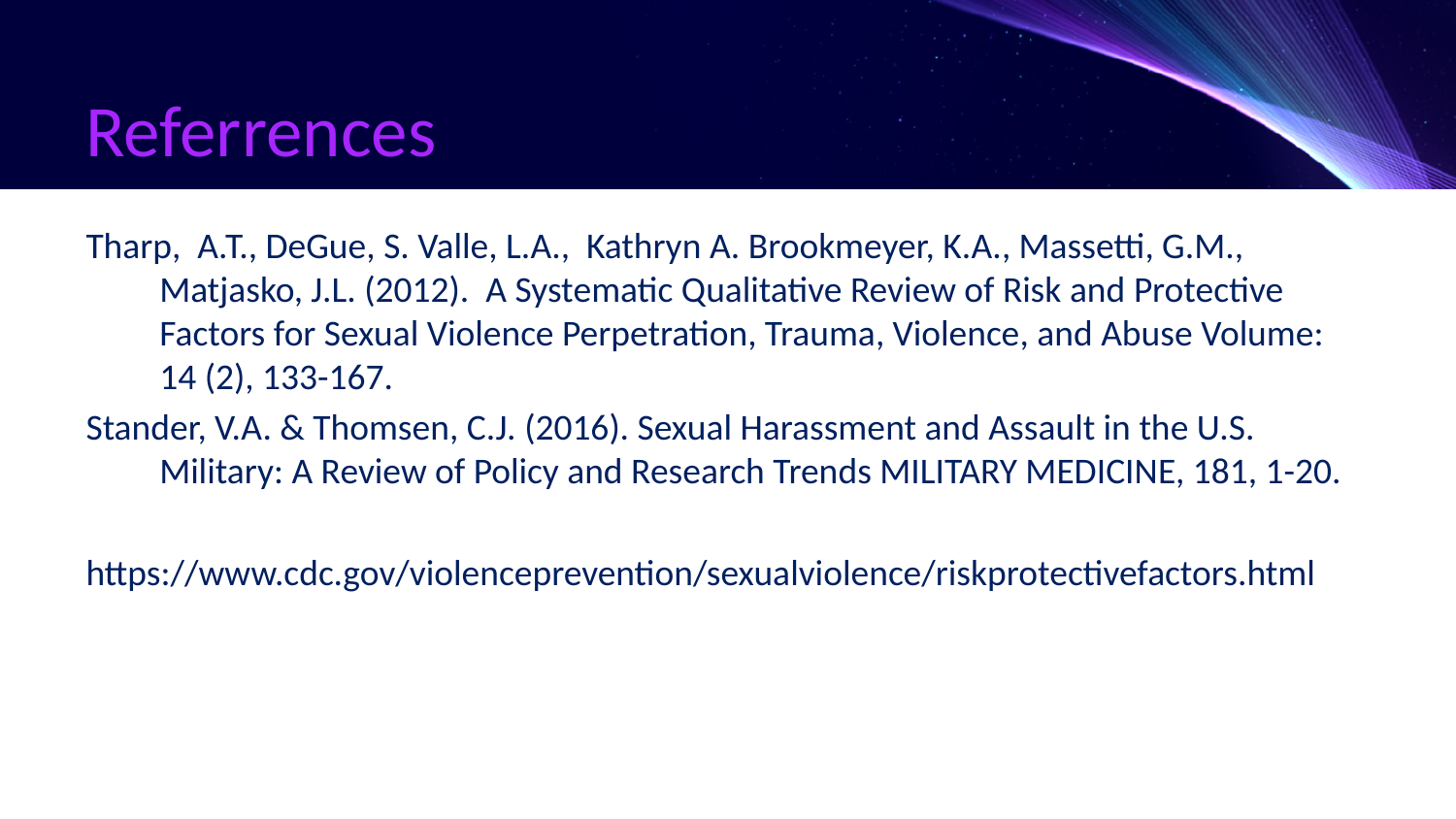

# Referrences
Tharp,  A.T., DeGue, S. Valle, L.A.,  Kathryn A. Brookmeyer, K.A., Massetti, G.M., Matjasko, J.L. (2012).  A Systematic Qualitative Review of Risk and Protective Factors for Sexual Violence Perpetration, Trauma, Violence, and Abuse Volume: 14 (2), 133-167.
Stander, V.A. & Thomsen, C.J. (2016). Sexual Harassment and Assault in the U.S. Military: A Review of Policy and Research Trends MILITARY MEDICINE, 181, 1-20.

https://www.cdc.gov/violenceprevention/sexualviolence/riskprotectivefactors.html